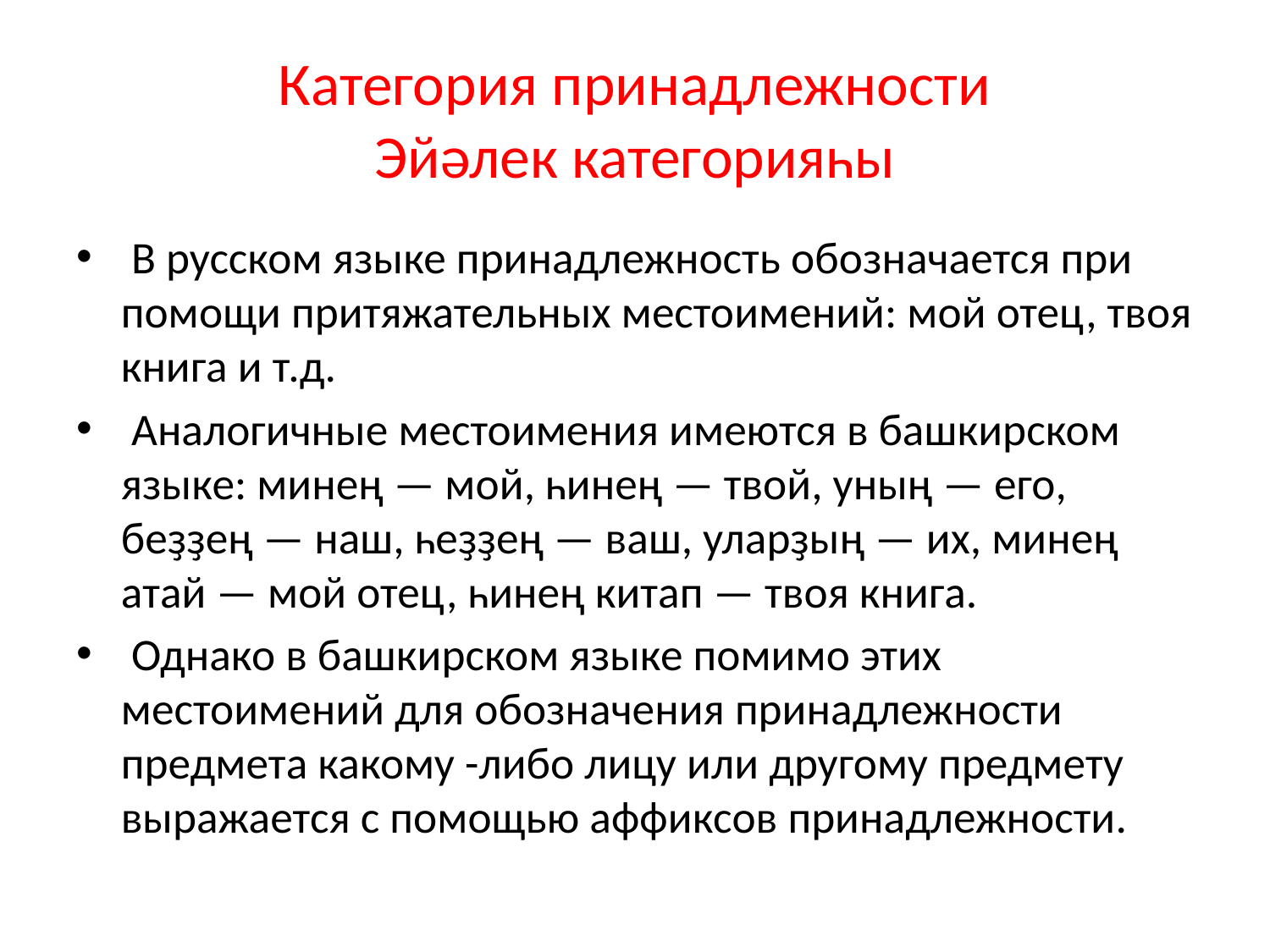

# Категория принадлежности Эйәлек категорияһы
 В русском языке принадлежность обозначается при помощи притяжательных местоимений: мой отец, твоя книга и т.д.
 Аналогичные местоимения имеются в башкирском языке: минең — мой, һинең — твой, уның — его, беҙҙең — наш, һеҙҙең — ваш, уларҙың — их, минең атай — мой отец, һинең китап — твоя книга.
 Однако в башкирском языке помимо этих местоимений для обозначения принадлежности предмета какому -либо лицу или другому предмету выражается с помощью аффиксов принадлежности.